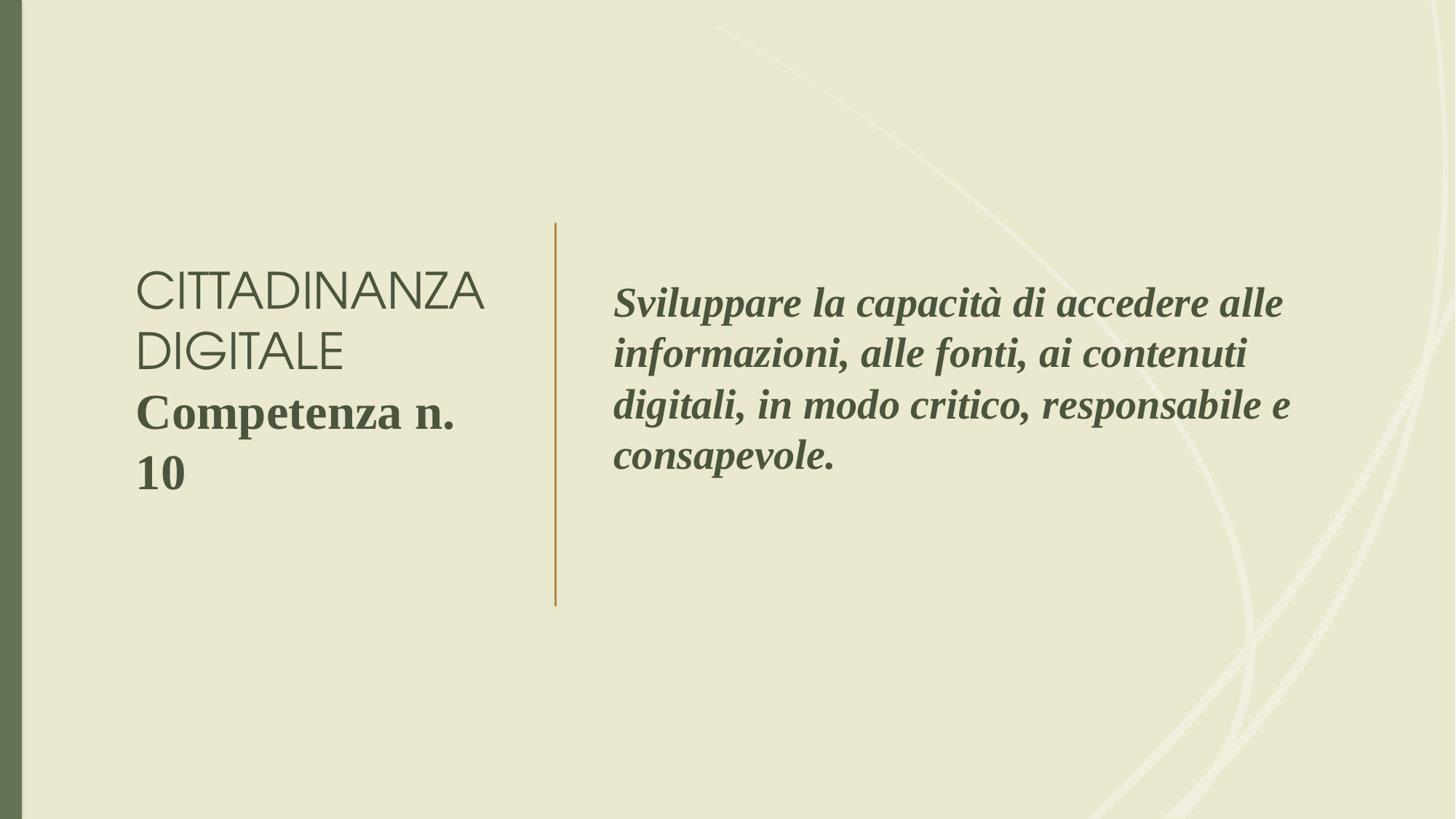

# CITTADINANZA DIGITALE Competenza n. 10
Sviluppare la capacità di accedere alle informazioni, alle fonti, ai contenuti digitali, in modo critico, responsabile e consapevole.